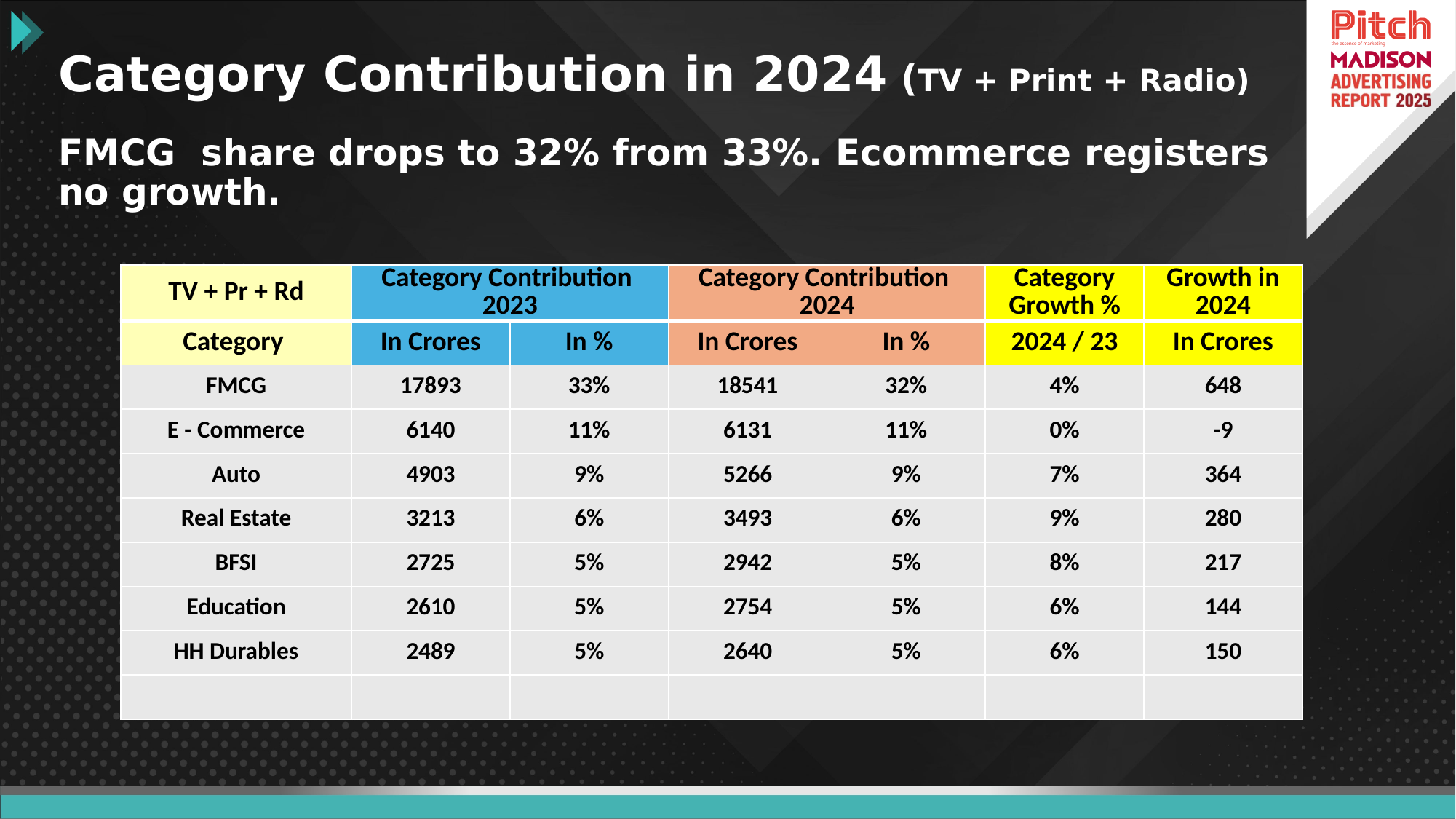

# Category Contribution in 2024 (TV + Print + Radio) FMCG  share drops to 32% from 33%. Ecommerce registers no growth.
| TV + Pr + Rd | Category Contribution 2023 |  | Category Contribution 2024 |  | Category Growth % | Growth in 2024 |
| --- | --- | --- | --- | --- | --- | --- |
| Category | In Crores | In % | In Crores | In % | 2024 / 23 | In Crores |
| FMCG | 17893 | 33% | 18541 | 32% | 4% | 648 |
| E - Commerce | 6140 | 11% | 6131 | 11% | 0% | -9 |
| Auto | 4903 | 9% | 5266 | 9% | 7% | 364 |
| Real Estate | 3213 | 6% | 3493 | 6% | 9% | 280 |
| BFSI | 2725 | 5% | 2942 | 5% | 8% | 217 |
| Education | 2610 | 5% | 2754 | 5% | 6% | 144 |
| HH Durables | 2489 | 5% | 2640 | 5% | 6% | 150 |
|  |  |  |  |  |  |  |